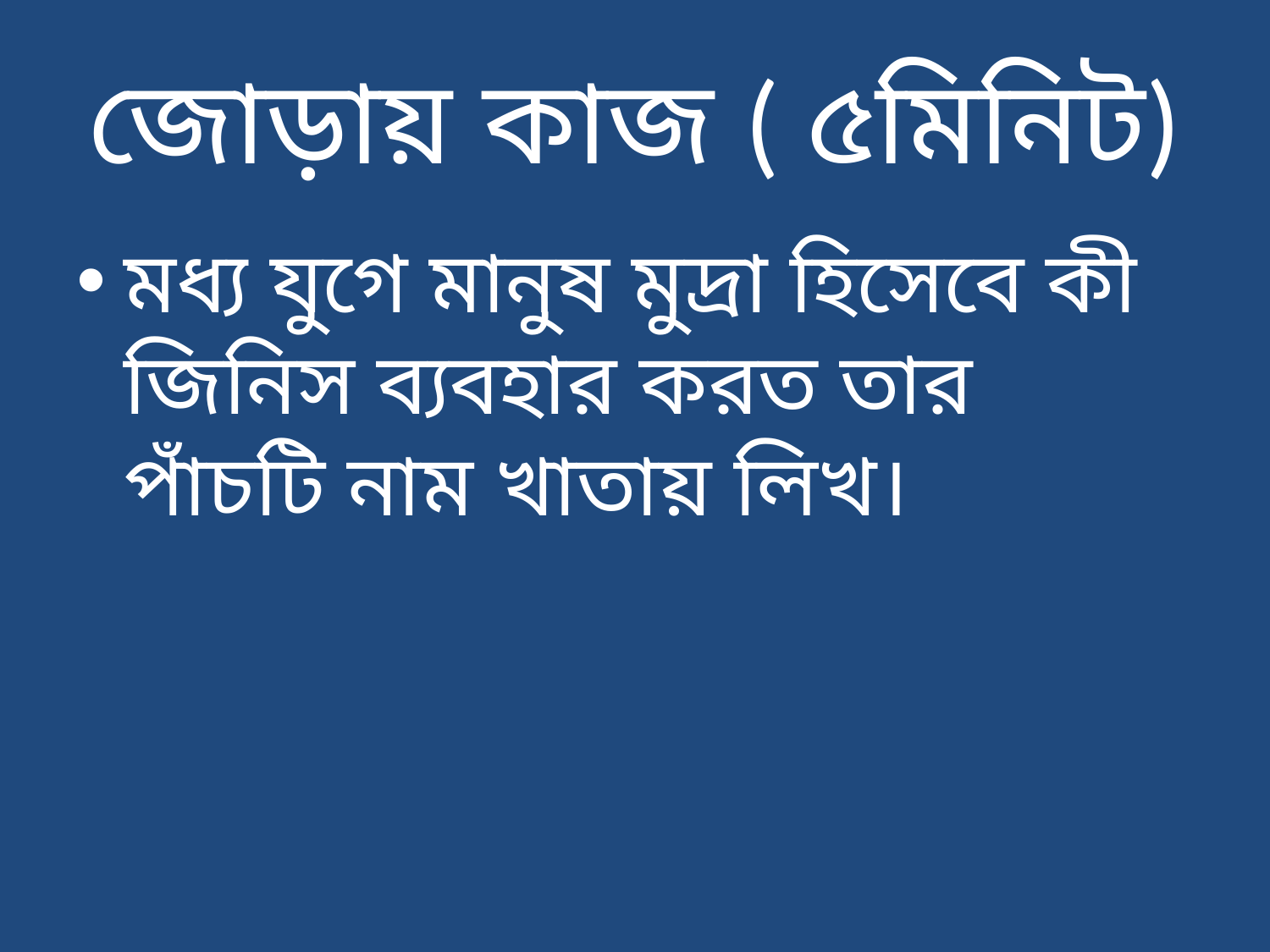

# জোড়ায় কাজ ( ৫মিনিট)
মধ্য যুগে মানুষ মুদ্রা হিসেবে কী জিনিস ব্যবহার করত তার পাঁচটি নাম খাতায় লিখ।